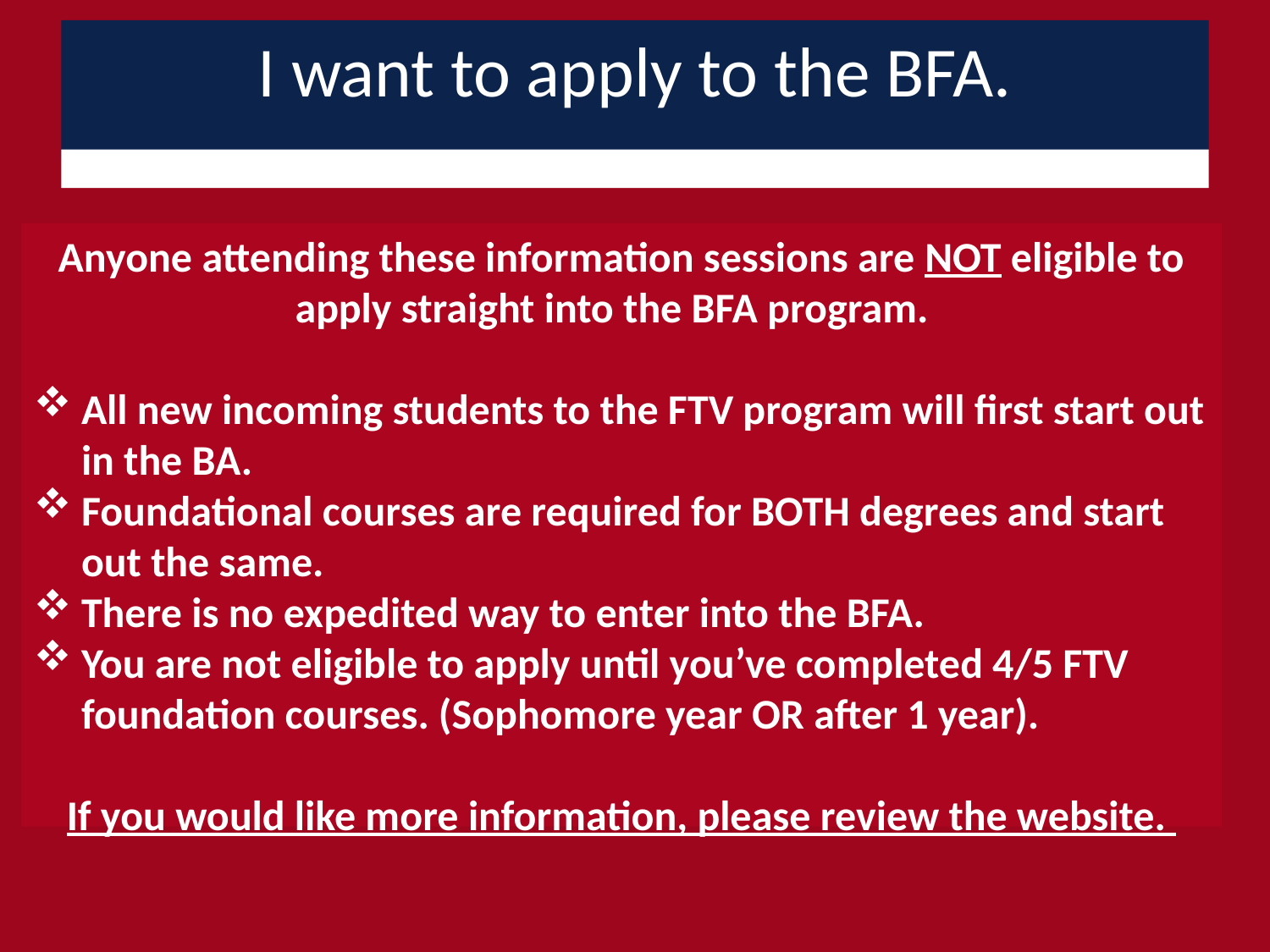

I want to apply to the BFA.

Anyone attending these information sessions are NOT eligible to apply straight into the BFA program.

All new incoming students to the FTV program will first start out in the BA.
Foundational courses are required for BOTH degrees and start out the same.
There is no expedited way to enter into the BFA.
You are not eligible to apply until you’ve completed 4/5 FTV foundation courses. (Sophomore year OR after 1 year).

If you would like more information, please review the website.